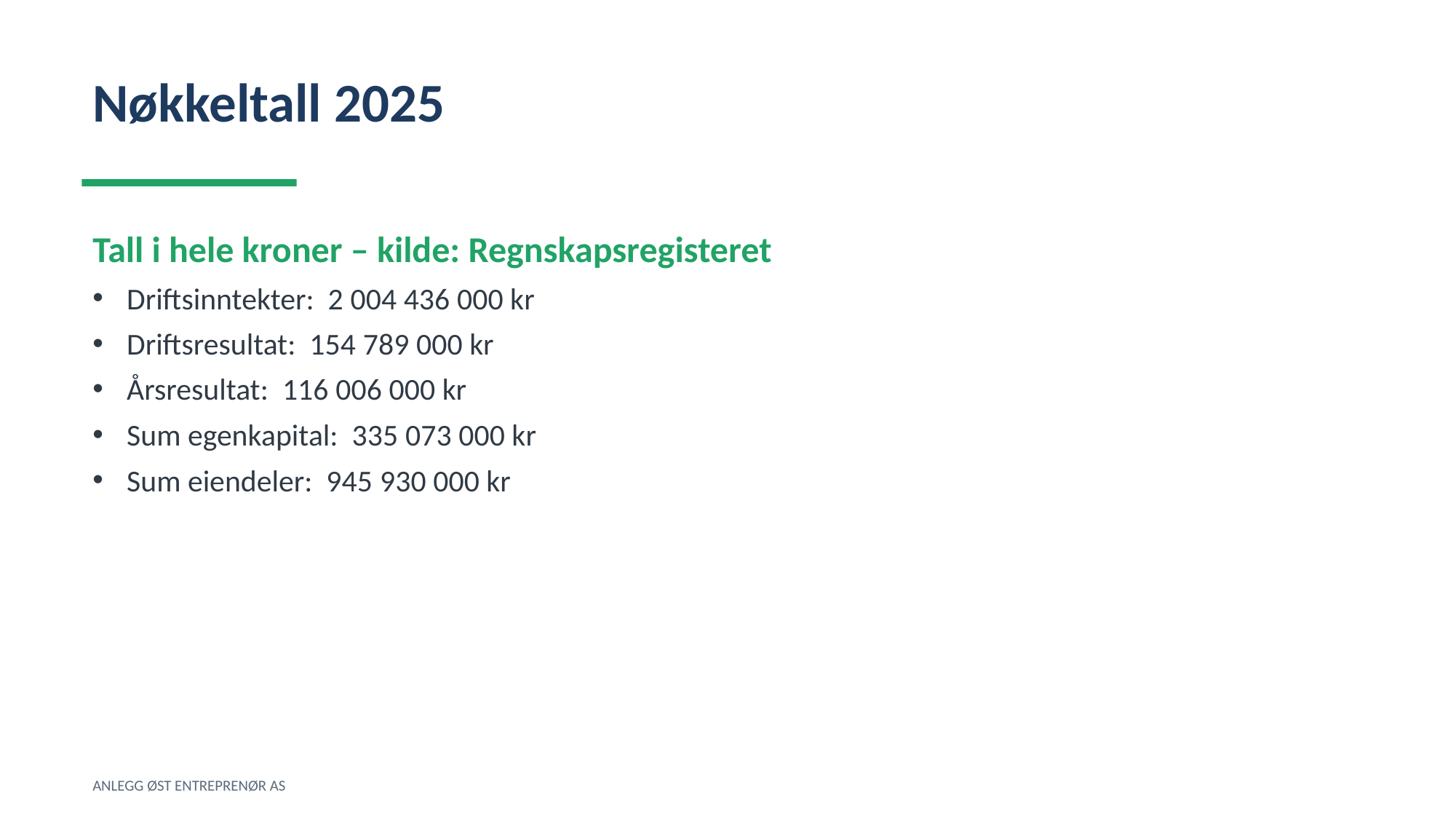

Nøkkeltall 2025

Tall i hele kroner – kilde: Regnskapsregisteret
Driftsinntekter:  2 004 436 000 kr
Driftsresultat:  154 789 000 kr
Årsresultat:  116 006 000 kr
Sum egenkapital:  335 073 000 kr
Sum eiendeler:  945 930 000 kr
ANLEGG ØST ENTREPRENØR AS